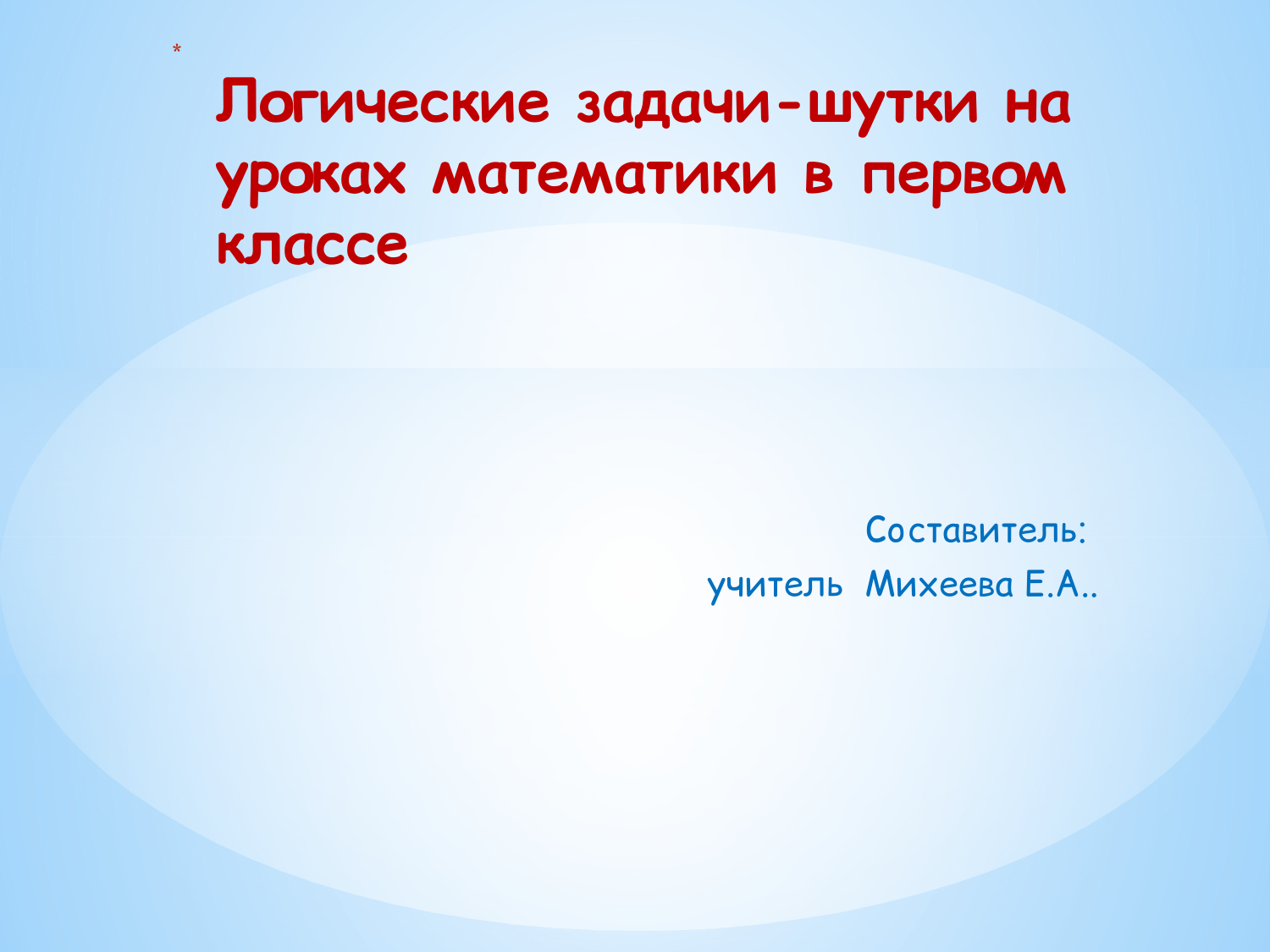

# Логические задачи-шутки на уроках математики в первом классе
Составитель:
учитель  Михеева Е.А..